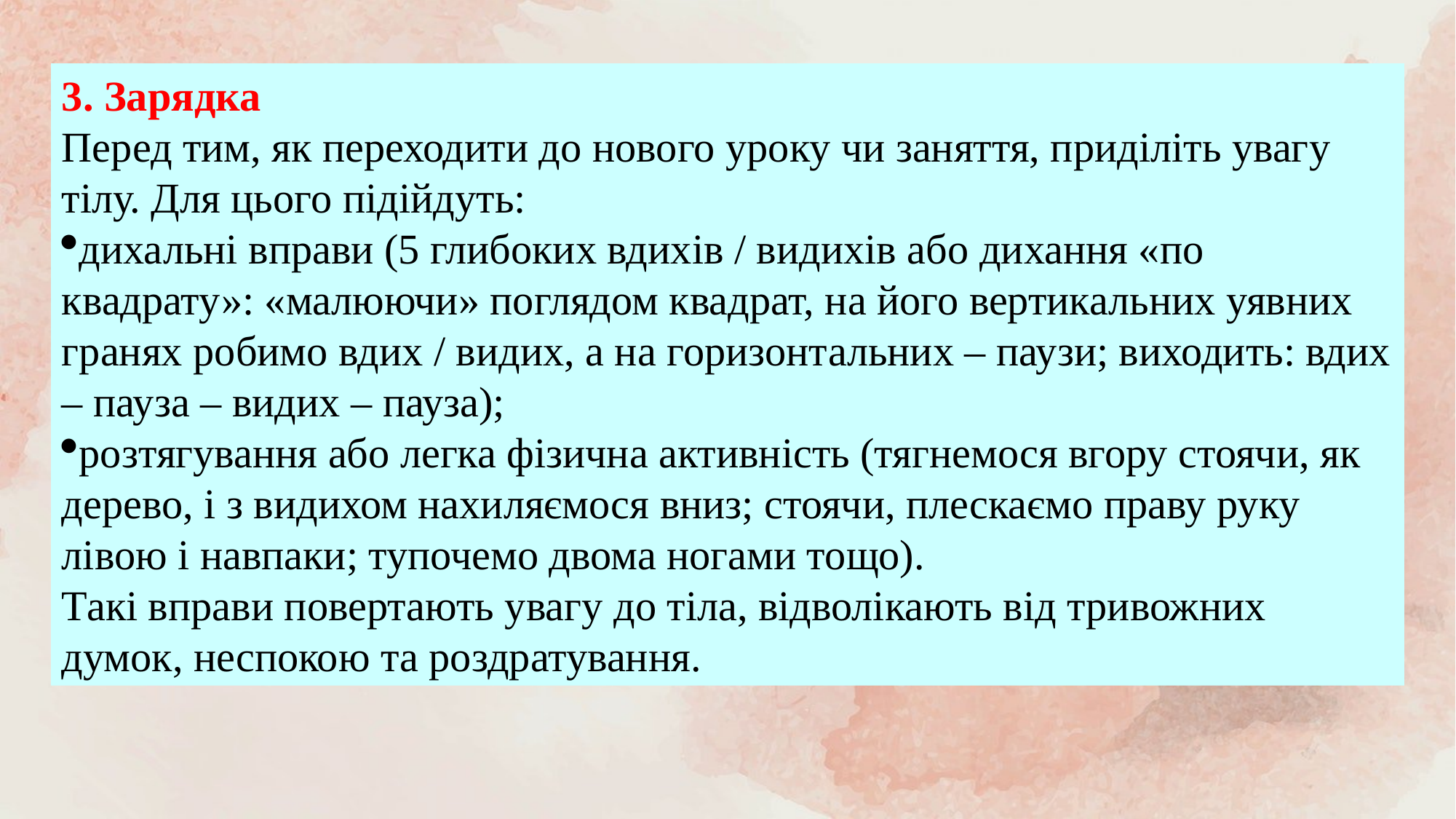

3. Зарядка
Перед тим, як переходити до нового уроку чи заняття, приділіть увагу тілу. Для цього підійдуть:
дихальні вправи (5 глибоких вдихів / видихів або дихання «по квадрату»: «малюючи» поглядом квадрат, на його вертикальних уявних гранях робимо вдих / видих, а на горизонтальних – паузи; виходить: вдих – пауза – видих – пауза);
розтягування або легка фізична активність (тягнемося вгору стоячи, як дерево, і з видихом нахиляємося вниз; стоячи, плескаємо праву руку лівою і навпаки; тупочемо двома ногами тощо).
Такі вправи повертають увагу до тіла, відволікають від тривожних думок, неспокою та роздратування.